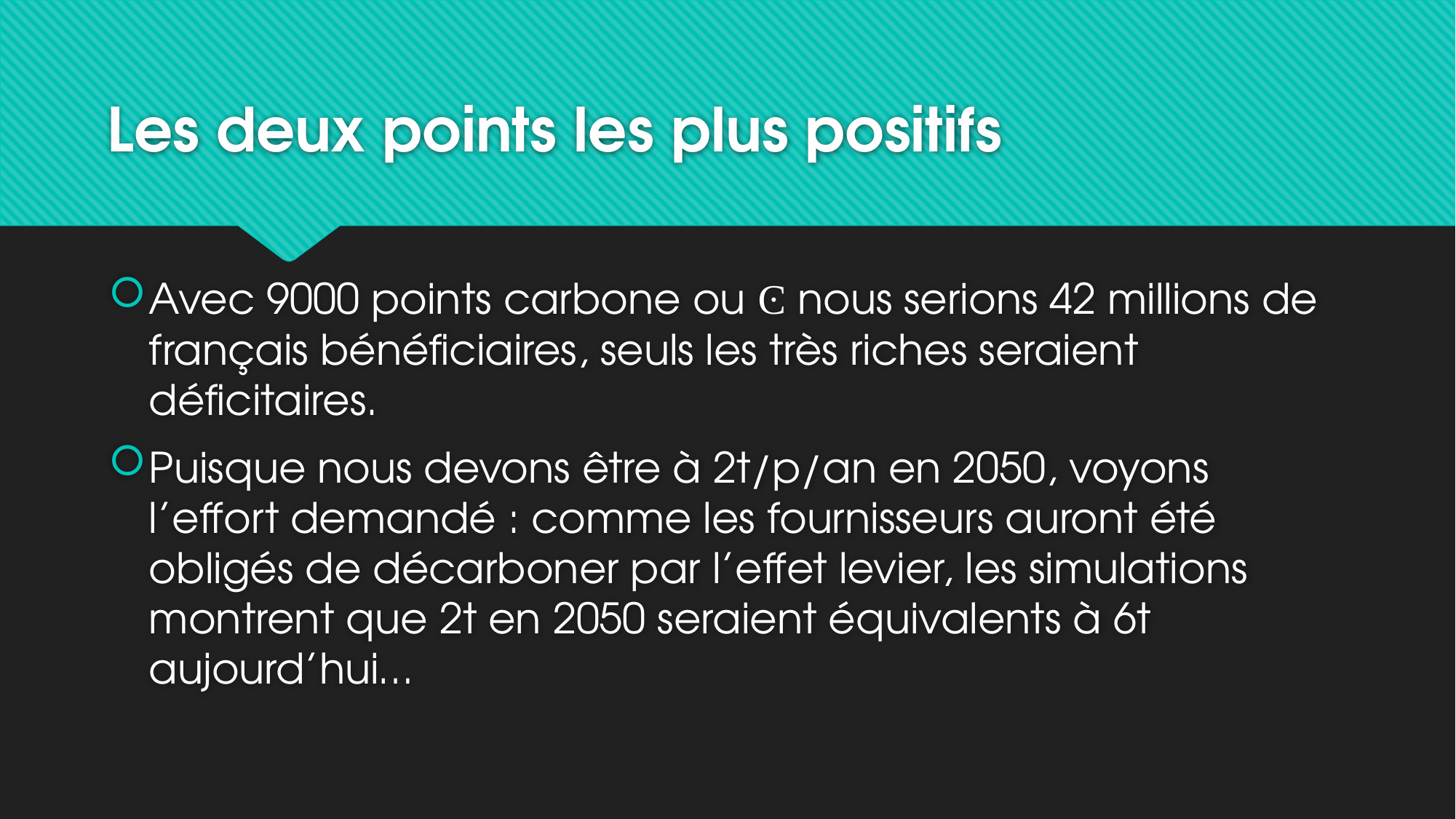

# Les deux points les plus positifs
Avec 9000 points carbone ou Ͼ nous serions 42 millions de français bénéficiaires, seuls les très riches seraient déficitaires.
Puisque nous devons être à 2t/p/an en 2050, voyons l’effort demandé : comme les fournisseurs auront été obligés de décarboner par l’effet levier, les simulations montrent que 2t en 2050 seraient équivalents à 6t aujourd’hui…